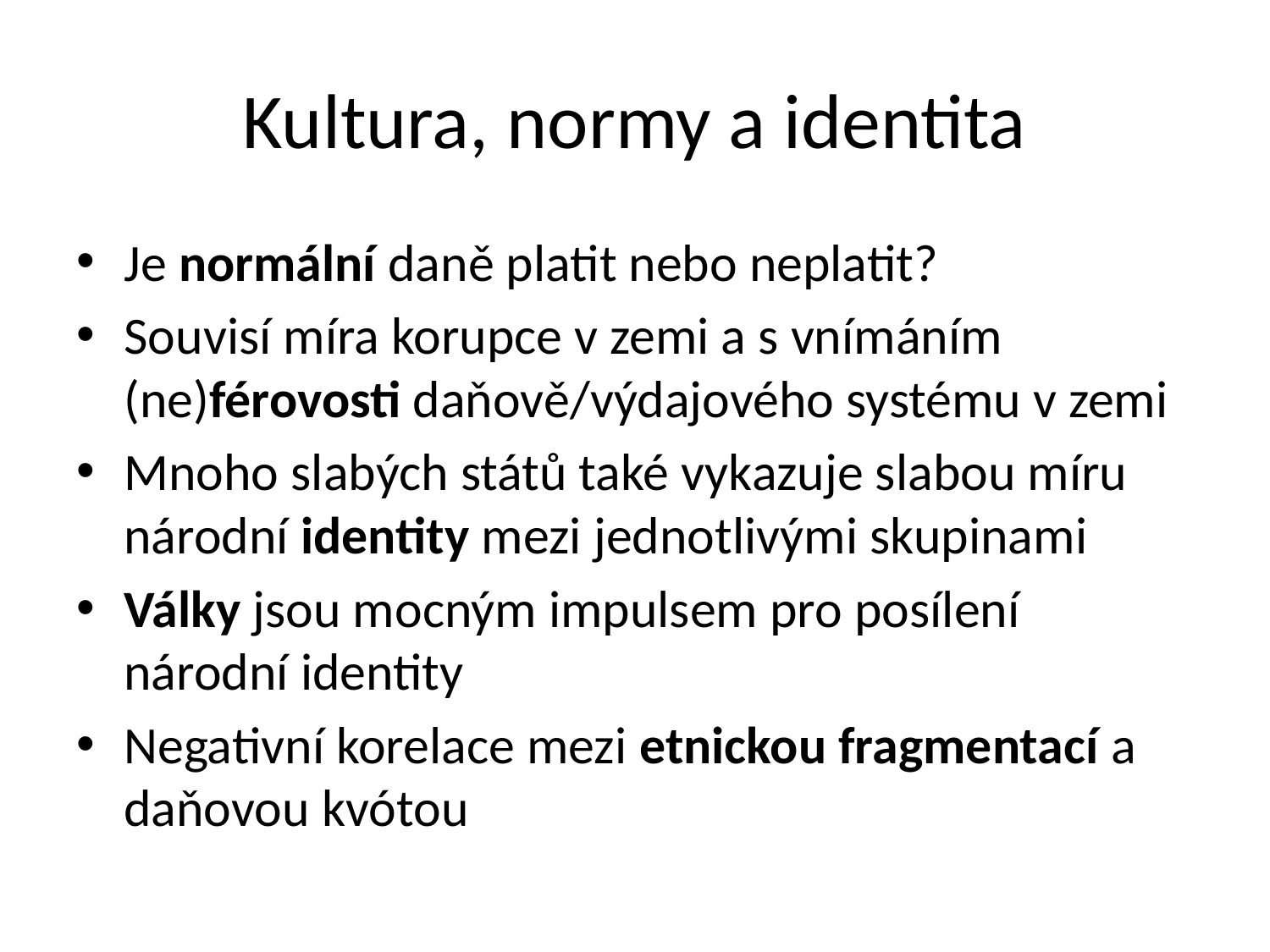

# Kultura, normy a identita
Je normální daně platit nebo neplatit?
Souvisí míra korupce v zemi a s vnímáním (ne)férovosti daňově/výdajového systému v zemi
Mnoho slabých států také vykazuje slabou míru národní identity mezi jednotlivými skupinami
Války jsou mocným impulsem pro posílení národní identity
Negativní korelace mezi etnickou fragmentací a daňovou kvótou